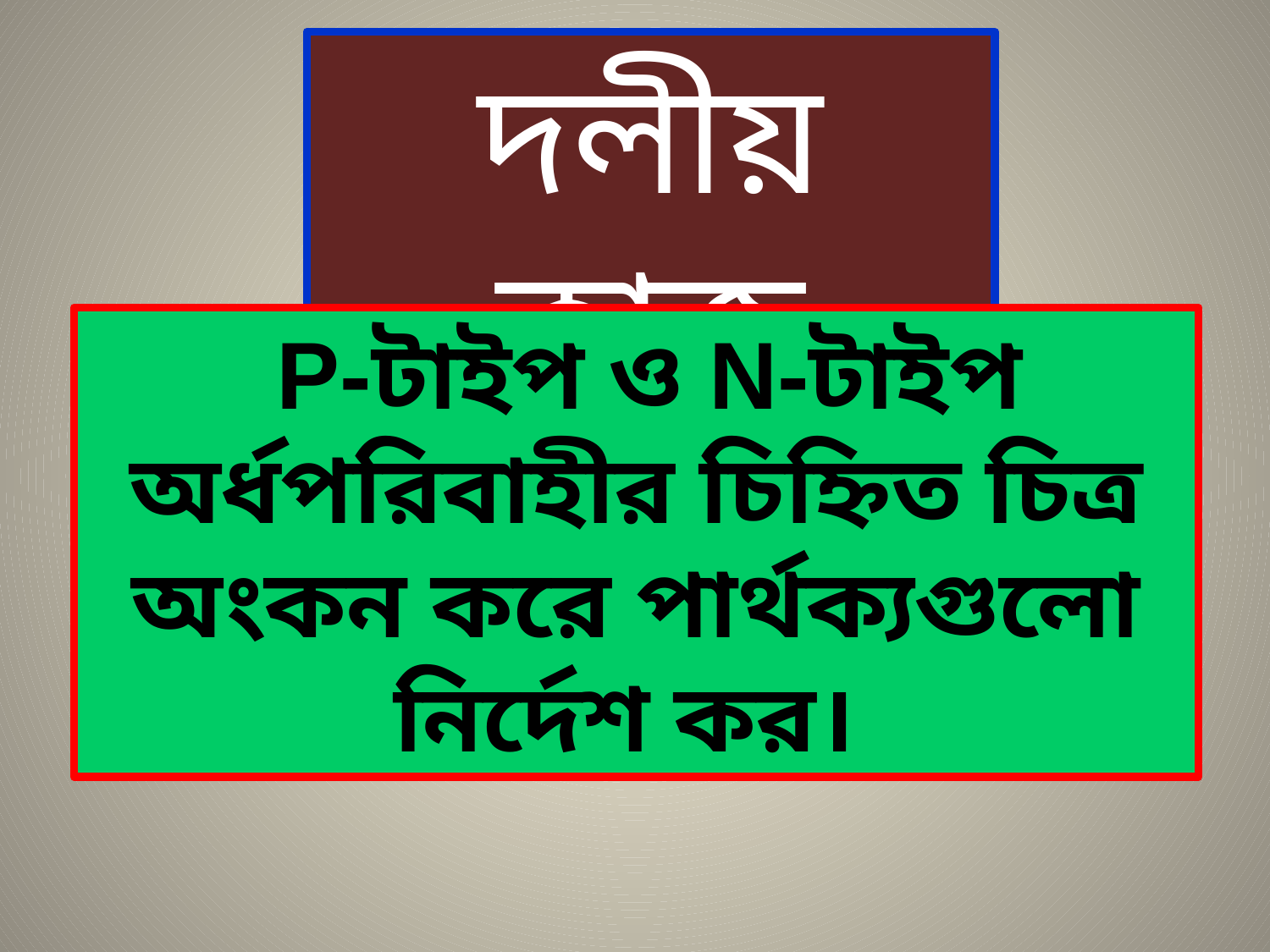

দলীয় কাজ
 P-টাইপ ও N-টাইপ অর্ধপরিবাহীর চিহ্নিত চিত্র অংকন করে পার্থক্যগুলো নির্দেশ কর।